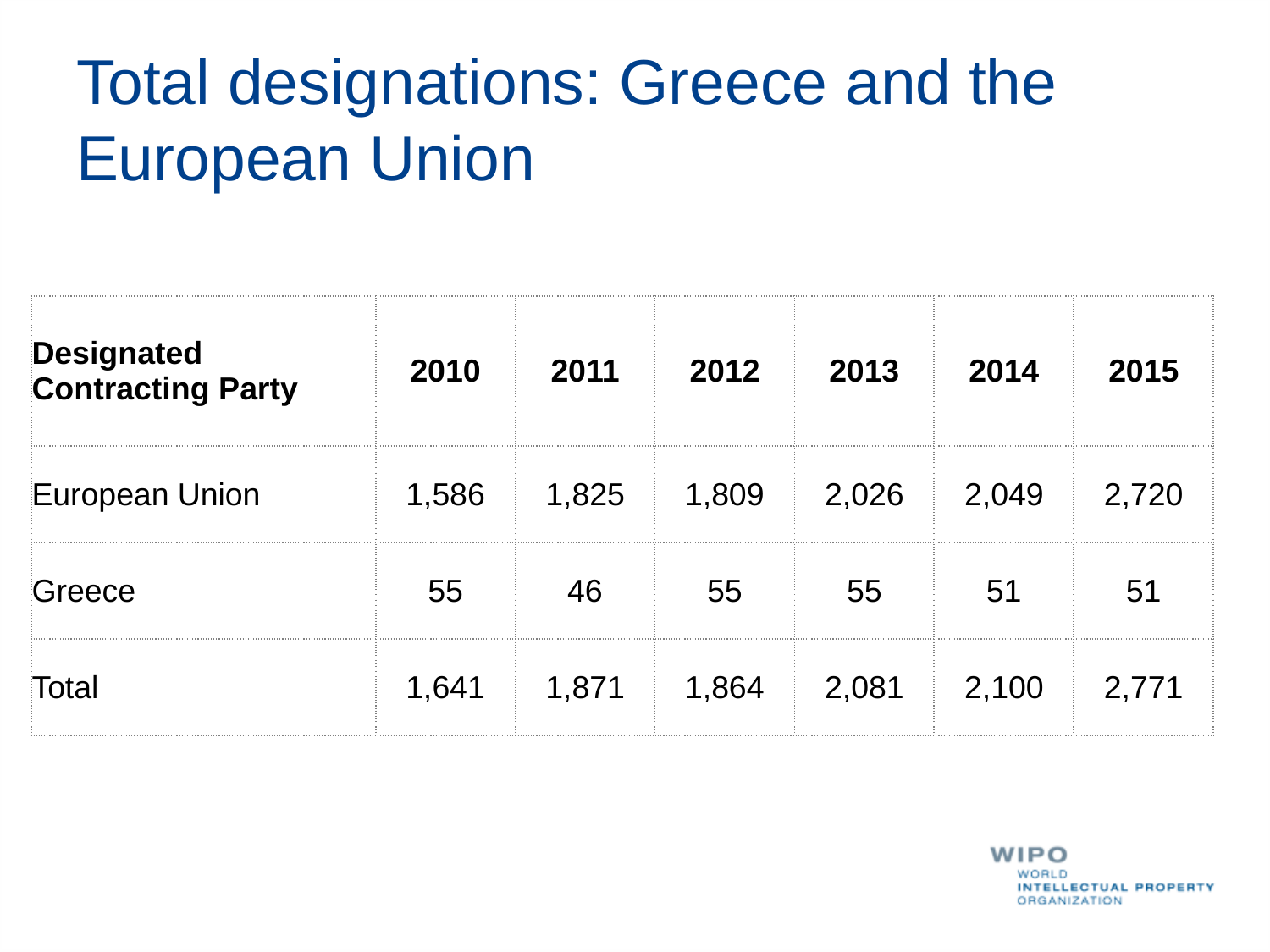

# Total designations: Greece and the European Union
| Designated Contracting Party | 2010 | 2011 | 2012 | 2013 | 2014 | 2015 |
| --- | --- | --- | --- | --- | --- | --- |
| European Union | 1,586 | 1,825 | 1,809 | 2,026 | 2,049 | 2,720 |
| Greece | 55 | 46 | 55 | 55 | 51 | 51 |
| Total | 1,641 | 1,871 | 1,864 | 2,081 | 2,100 | 2,771 |